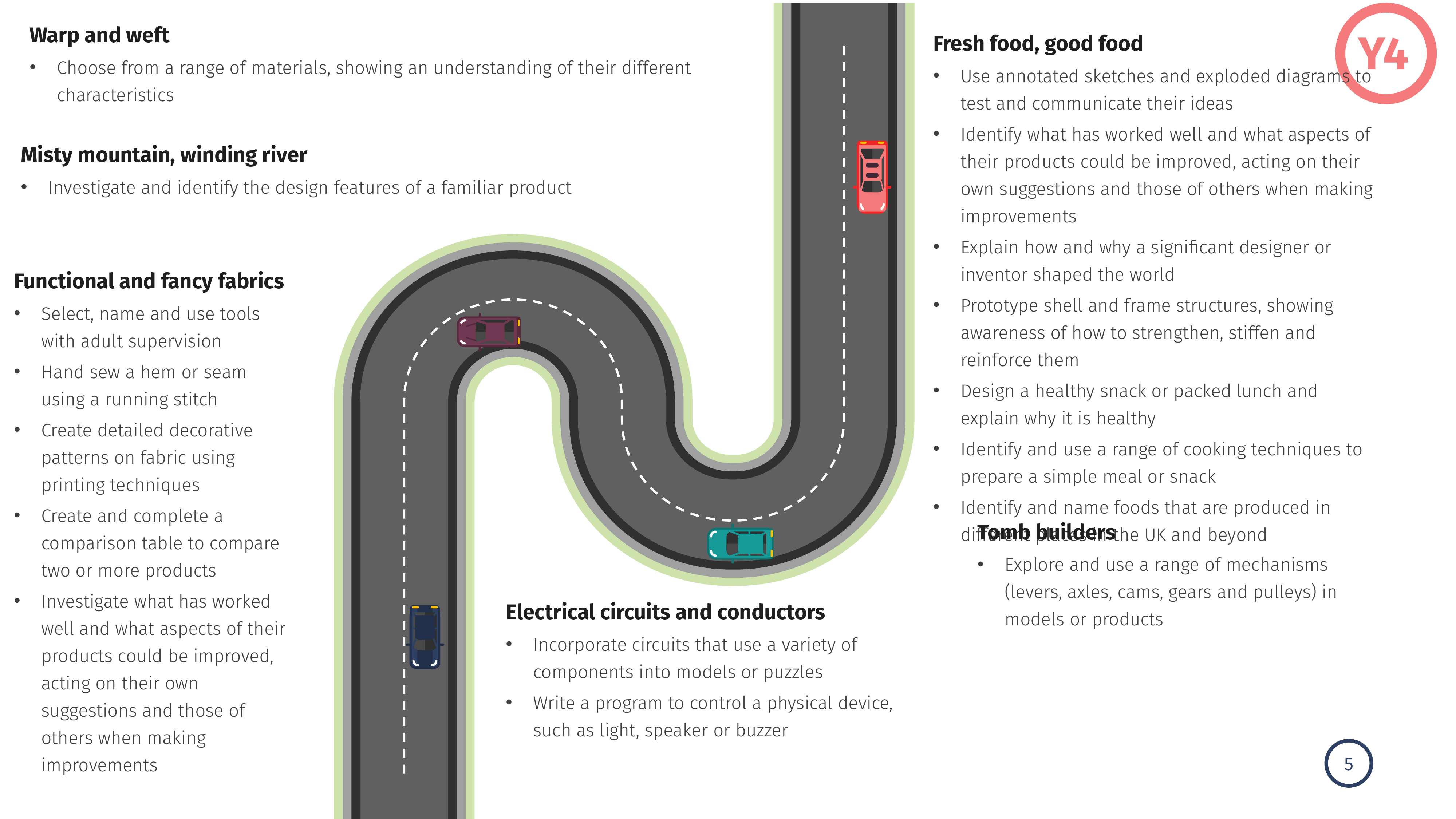

Warp and weft
Choose from a range of materials, showing an understanding of their different characteristics
Fresh food, good food
Use annotated sketches and exploded diagrams to test and communicate their ideas
Identify what has worked well and what aspects of their products could be improved, acting on their own suggestions and those of others when making improvements
Explain how and why a significant designer or inventor shaped the world
Prototype shell and frame structures, showing awareness of how to strengthen, stiffen and reinforce them
Design a healthy snack or packed lunch and explain why it is healthy
Identify and use a range of cooking techniques to prepare a simple meal or snack
Identify and name foods that are produced in different places in the UK and beyond
Y4
Misty mountain, winding river
Investigate and identify the design features of a familiar product

Functional and fancy fabrics
Select, name and use tools with adult supervision
Hand sew a hem or seam using a running stitch
Create detailed decorative patterns on fabric using printing techniques
Create and complete a comparison table to compare two or more products
Investigate what has worked well and what aspects of their products could be improved, acting on their own suggestions and those of others when making improvements

Tomb builders
Explore and use a range of mechanisms (levers, axles, cams, gears and pulleys) in models or products

Electrical circuits and conductors
Incorporate circuits that use a variety of components into models or puzzles
Write a program to control a physical device, such as light, speaker or buzzer